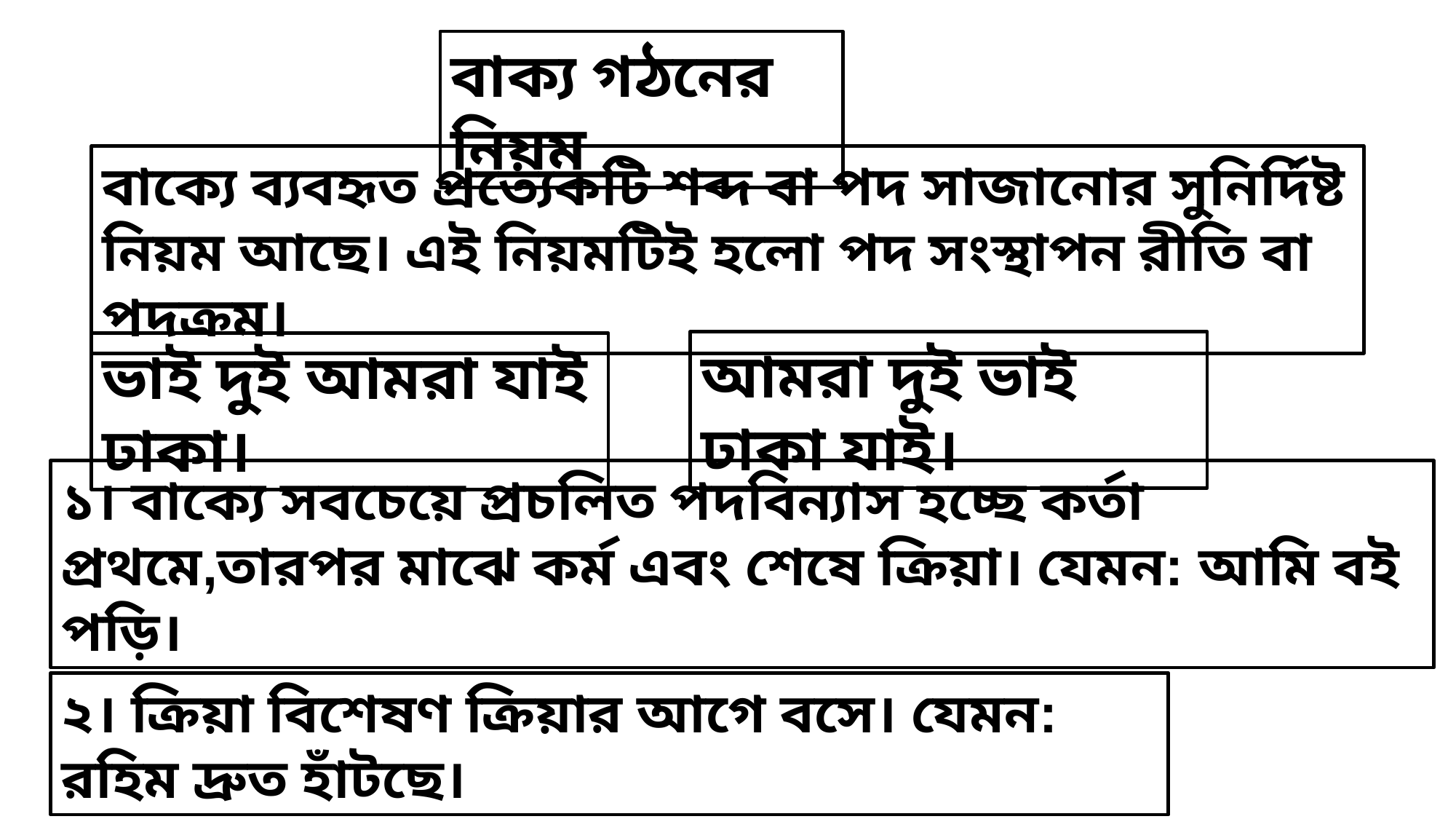

বাক্য গঠনের নিয়ম
বাক্যে ব্যবহৃত প্রত্যেকটি শব্দ বা পদ সাজানোর সুনির্দিষ্ট নিয়ম আছে। এই নিয়মটিই হলো পদ সংস্থাপন রীতি বা পদক্রম।
আমরা দুই ভাই ঢাকা যাই।
ভাই দুই আমরা যাই ঢাকা।
১। বাক্যে সবচেয়ে প্রচলিত পদবিন্যাস হচ্ছে কর্তা প্রথমে,তারপর মাঝে কর্ম এবং শেষে ক্রিয়া। যেমন: আমি বই পড়ি।
২। ক্রিয়া বিশেষণ ক্রিয়ার আগে বসে। যেমন: রহিম দ্রুত হাঁটছে।